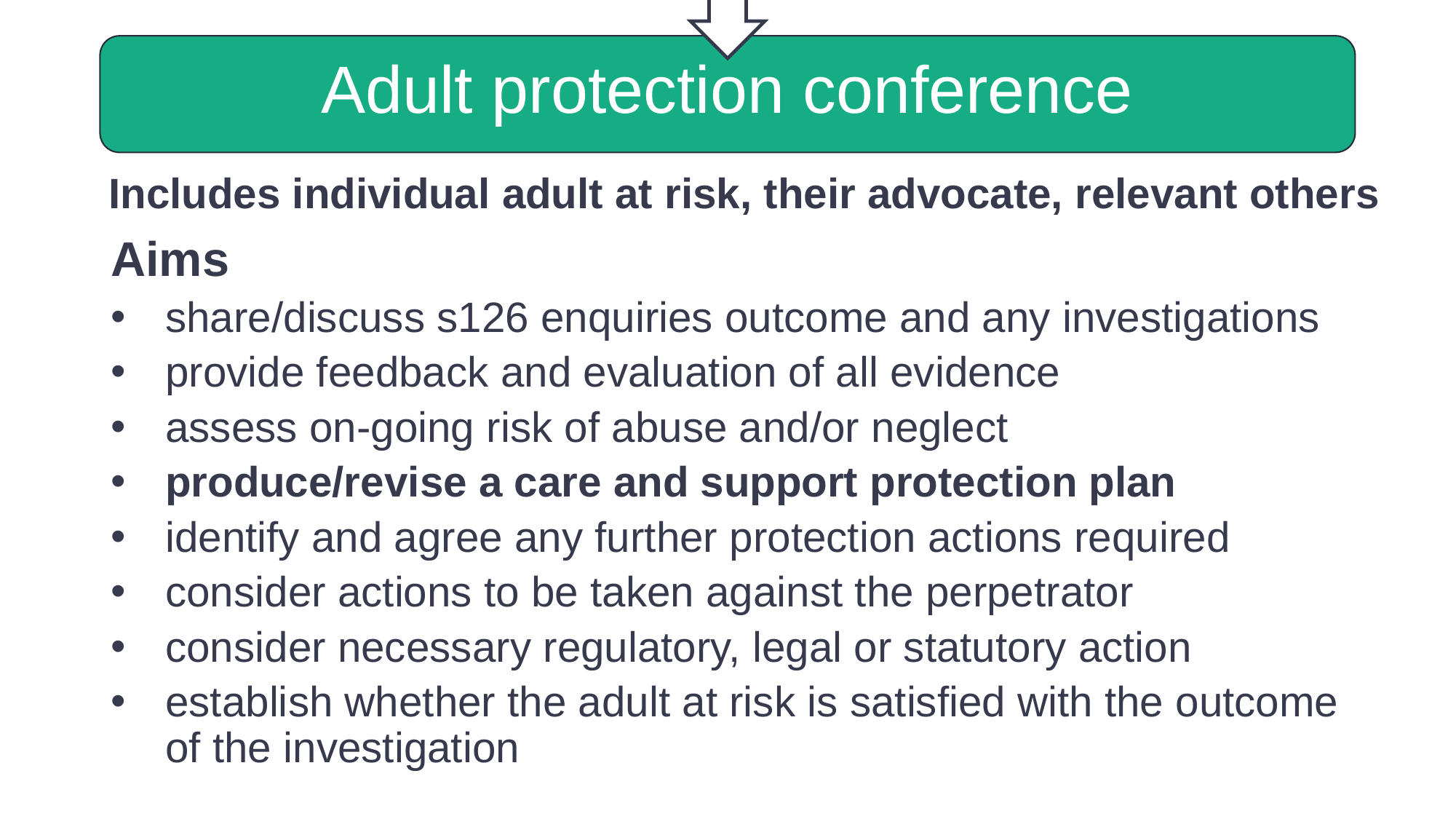

Adult protection conference
Includes individual adult at risk, their advocate, relevant others
Aims
share/discuss s126 enquiries outcome and any investigations
provide feedback and evaluation of all evidence
assess on-going risk of abuse and/or neglect
produce/revise a care and support protection plan
identify and agree any further protection actions required
consider actions to be taken against the perpetrator
consider necessary regulatory, legal or statutory action
establish whether the adult at risk is satisfied with the outcome
of the investigation